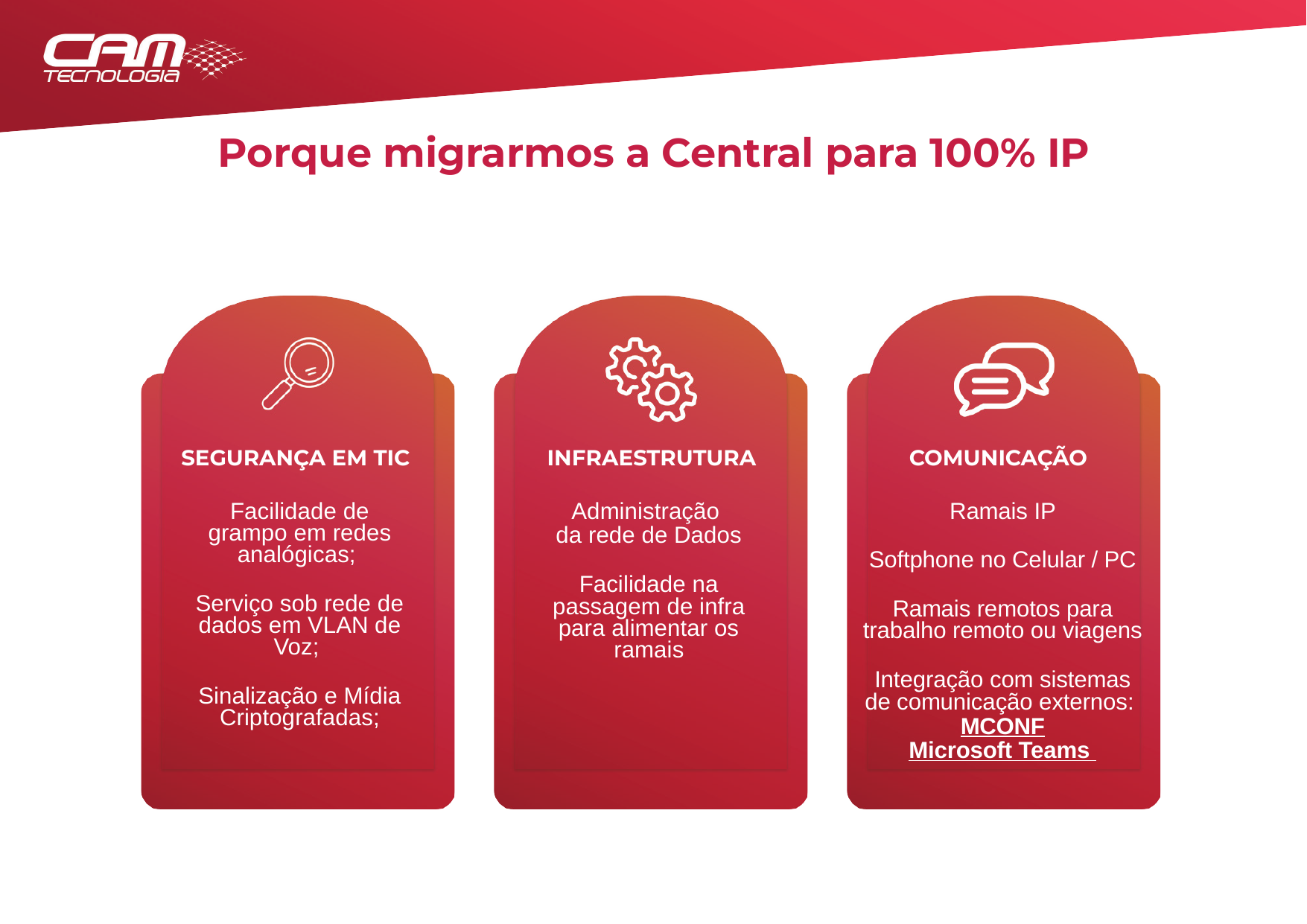

# Porque migrarmos a Central para 100% IP

SEGURANÇA EM TIC
INFRAESTRUTURA
COMUNICAÇÃO
Facilidade de grampo em redes analógicas;

Serviço sob rede de dados em VLAN de Voz;

Sinalização e Mídia Criptografadas;

Administração
da rede de Dados

Facilidade na passagem de infra para alimentar os ramais
Ramais IP

Softphone no Celular / PC

Ramais remotos para trabalho remoto ou viagens

Integração com sistemas de comunicação externos:
MCONF
Microsoft Teams